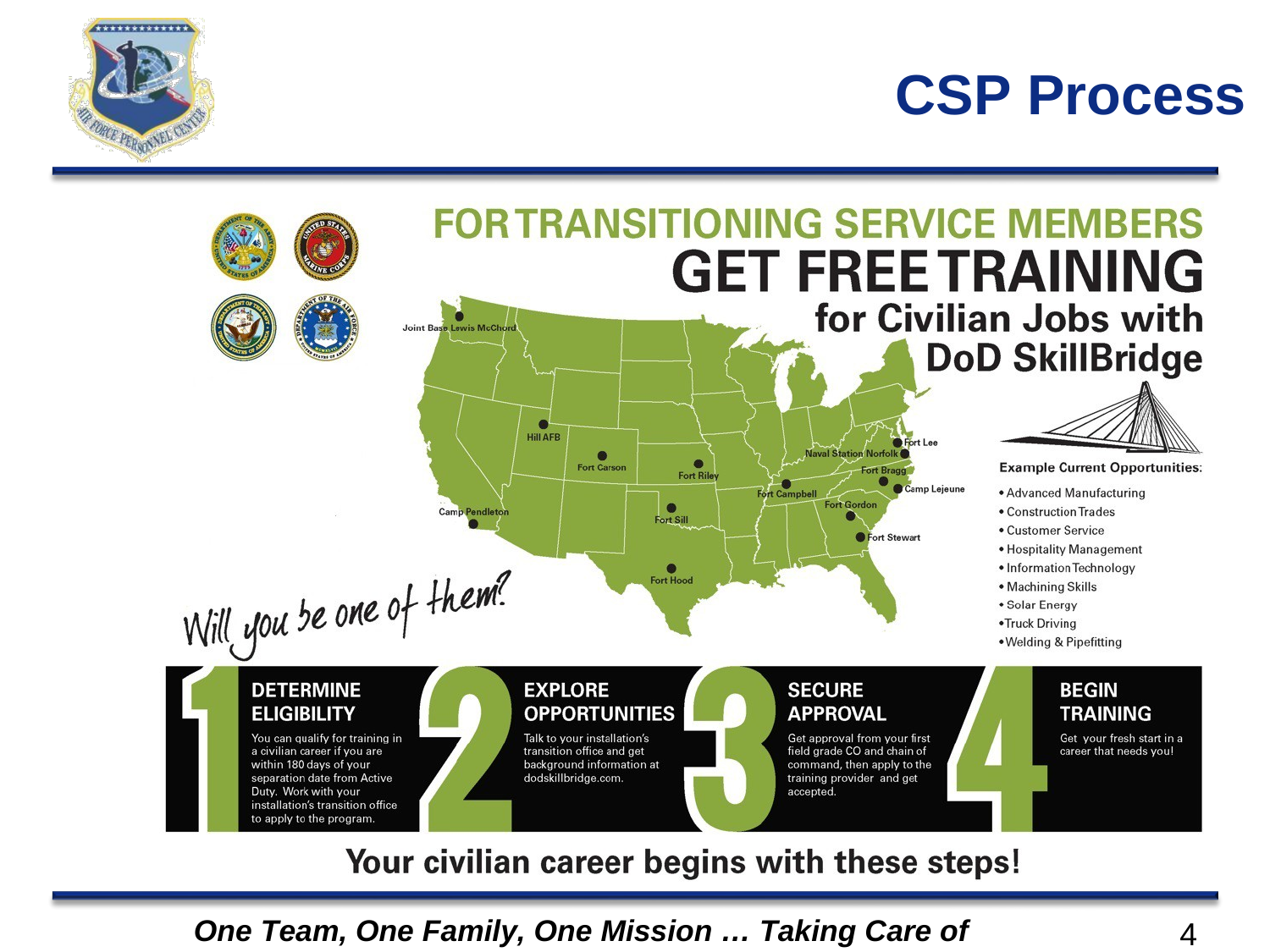

CSP Process
FOR TRANSITIONING SERVICE MEMBERS
GET FREE TRAINING
for Civilian Jobs with
DoD SkillBridge

One Team, One Family, One Mission … Taking Care of Airmen
4